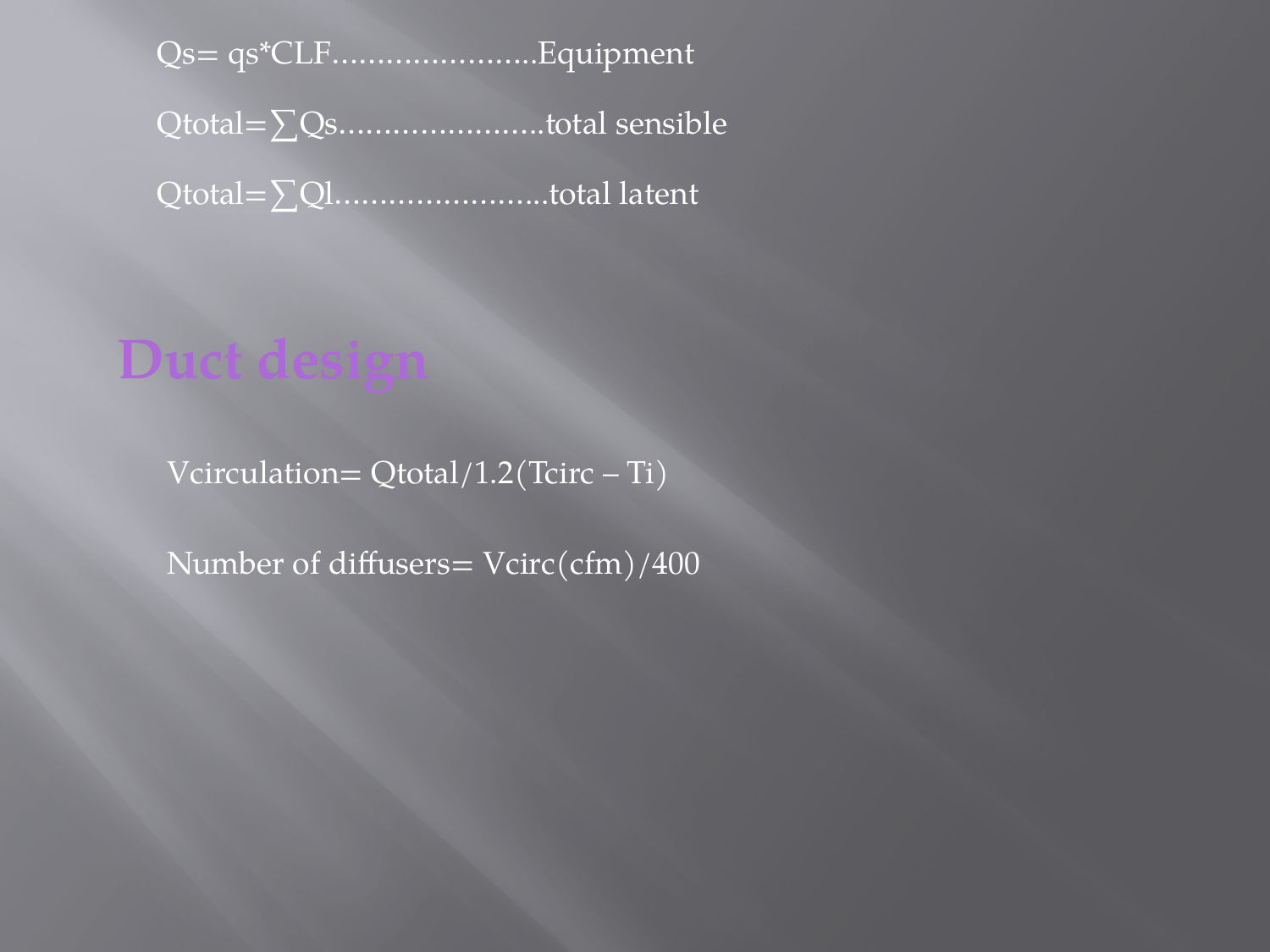

Qs= qs*CLF…………………..Equipment
Qtotal=∑Qs…………………..total sensible
Qtotal=∑Ql…………………...total latent
Duct design
Vcirculation= Qtotal/1.2(Tcirc – Ti)

Number of diffusers= Vcirc(cfm)/400